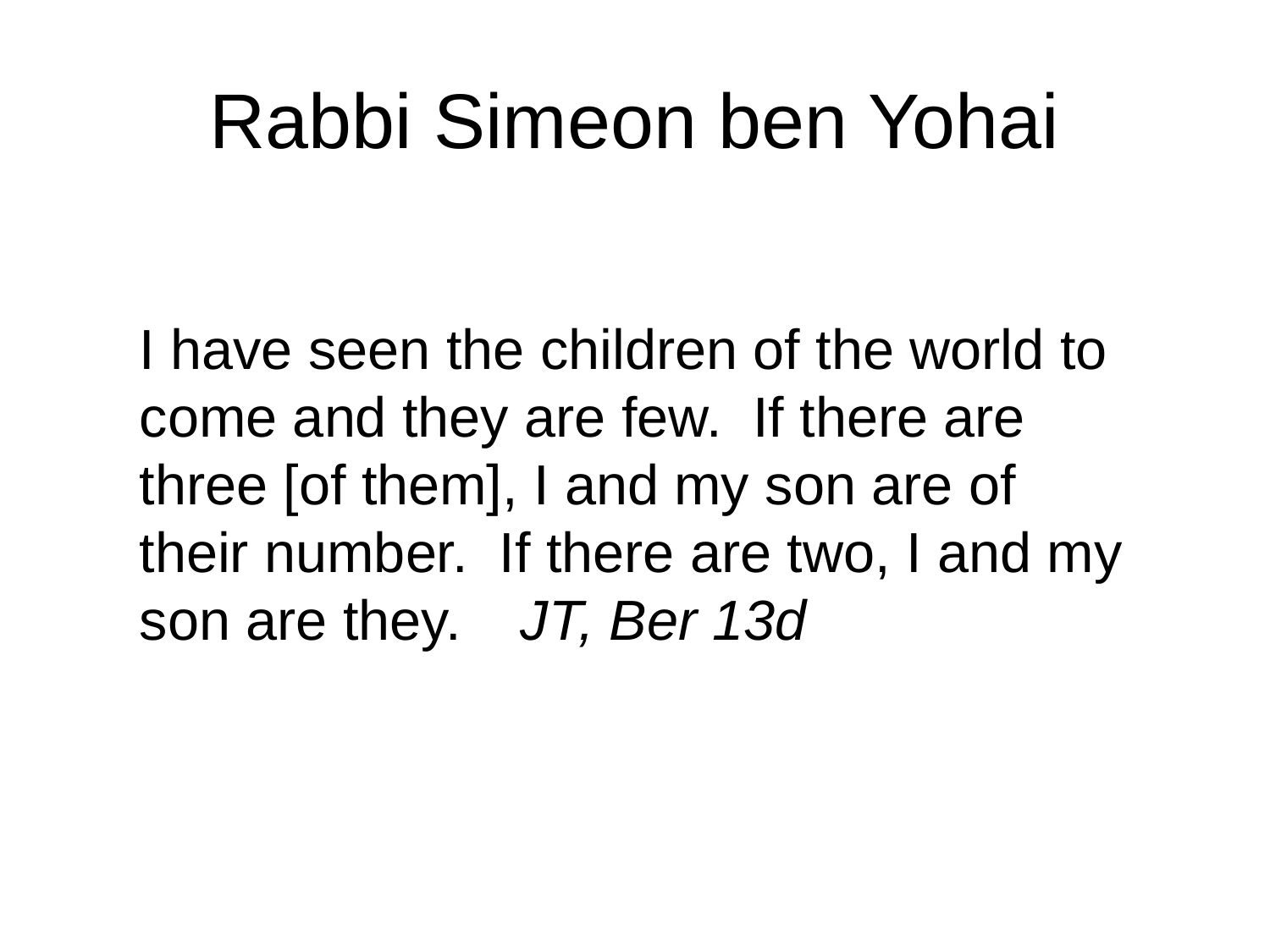

# Rabbi Simeon ben Yohai
I have seen the children of the world to come and they are few.  If there are three [of them], I and my son are of their number.  If there are two, I and my son are they.	JT, Ber 13d